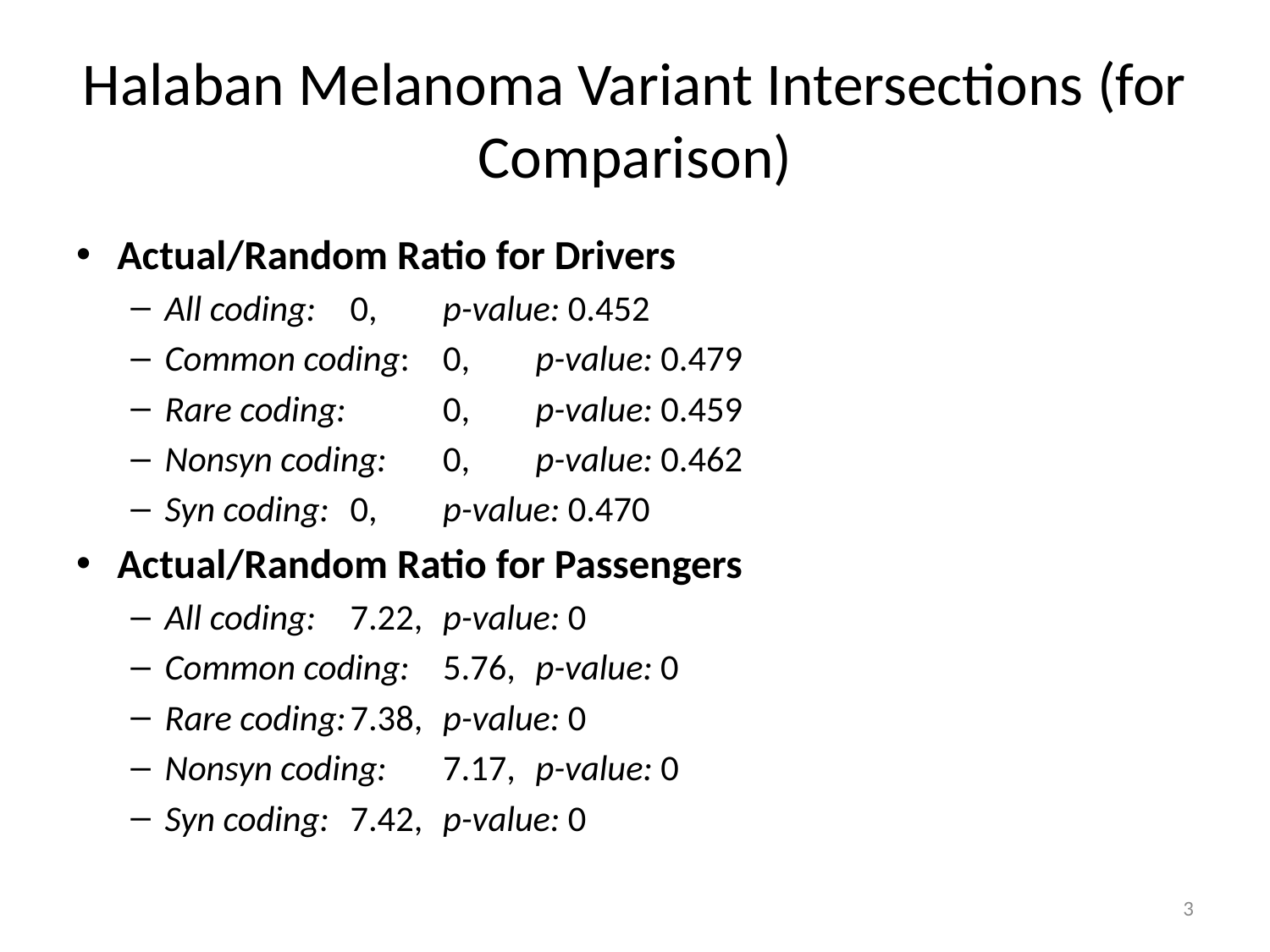

# Halaban Melanoma Variant Intersections (for Comparison)
Actual/Random Ratio for Drivers
All coding: 			0, 		p-value: 0.452
Common coding: 	0, 		p-value: 0.479
Rare coding: 		0, 		p-value: 0.459
Nonsyn coding: 		0, 		p-value: 0.462
Syn coding: 			0, 		p-value: 0.470
Actual/Random Ratio for Passengers
All coding: 			7.22, 	p-value: 0
Common coding: 	5.76, 	p-value: 0
Rare coding:		7.38, 	p-value: 0
Nonsyn coding: 		7.17, 	p-value: 0
Syn coding: 			7.42, 	p-value: 0
3